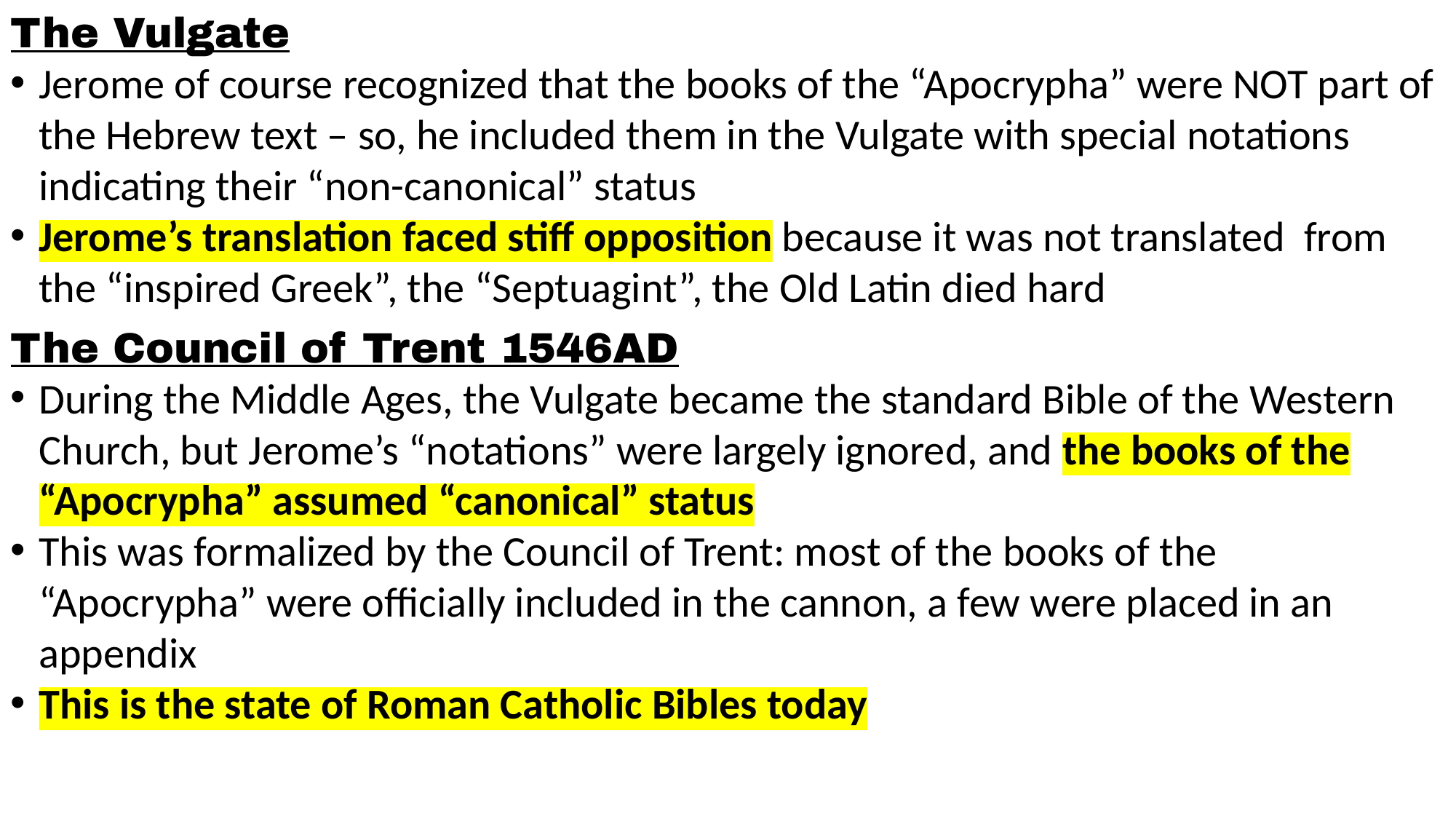

The Vulgate
Jerome of course recognized that the books of the “Apocrypha” were NOT part of the Hebrew text – so, he included them in the Vulgate with special notations indicating their “non-canonical” status
Jerome’s translation faced stiff opposition because it was not translated  from the “inspired Greek”, the “Septuagint”, the Old Latin died hard
The Council of Trent 1546AD
During the Middle Ages, the Vulgate became the standard Bible of the Western Church, but Jerome’s “notations” were largely ignored, and the books of the “Apocrypha” assumed “canonical” status
This was formalized by the Council of Trent: most of the books of the “Apocrypha” were officially included in the cannon, a few were placed in an appendix
This is the state of Roman Catholic Bibles today